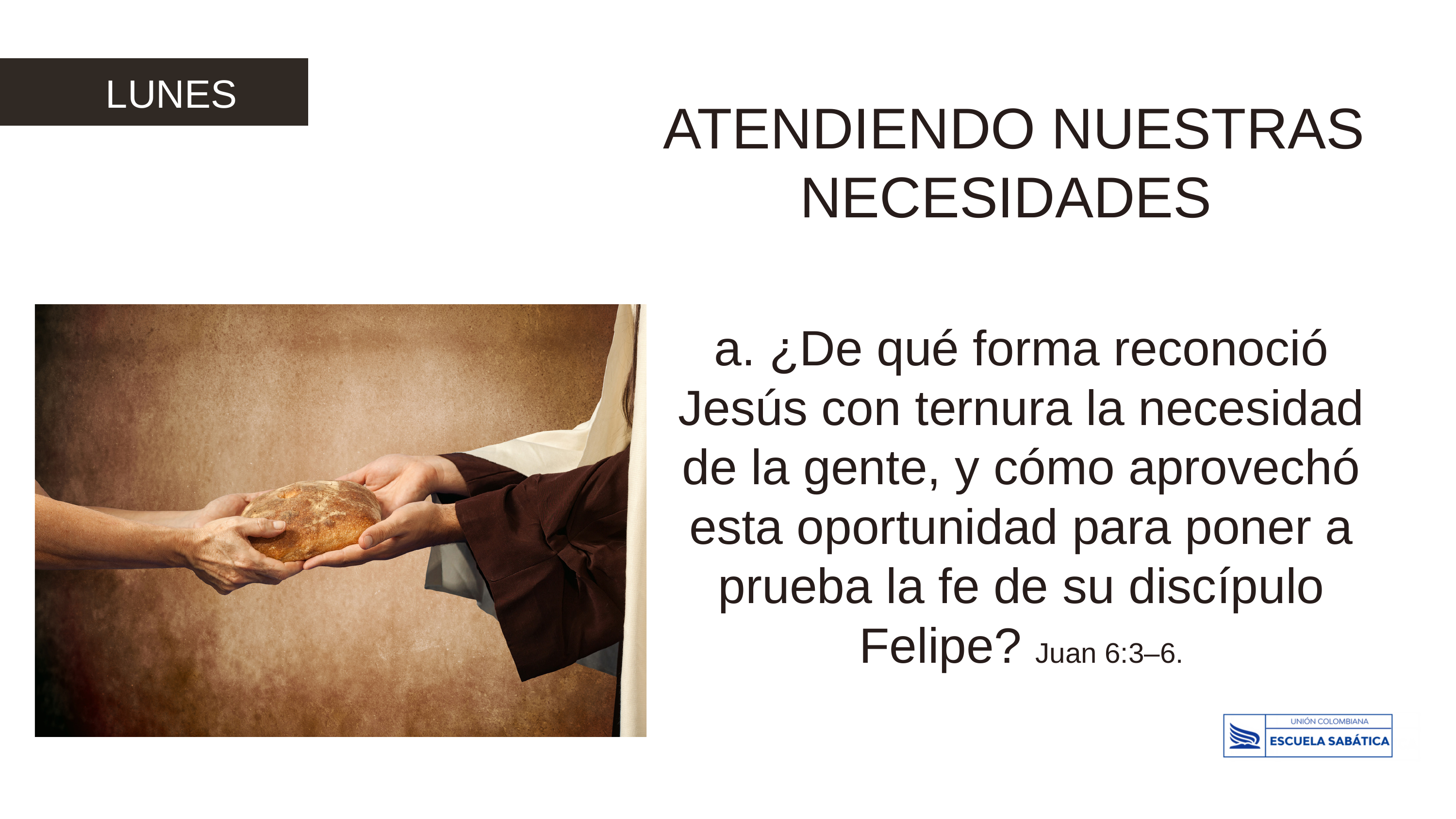

LUNES
ATENDIENDO NUESTRAS NECESIDADES

a. ¿De qué forma reconoció Jesús con ternura la necesidad de la gente, y cómo aprovechó esta oportunidad para poner a prueba la fe de su discípulo Felipe? Juan 6:3–6.